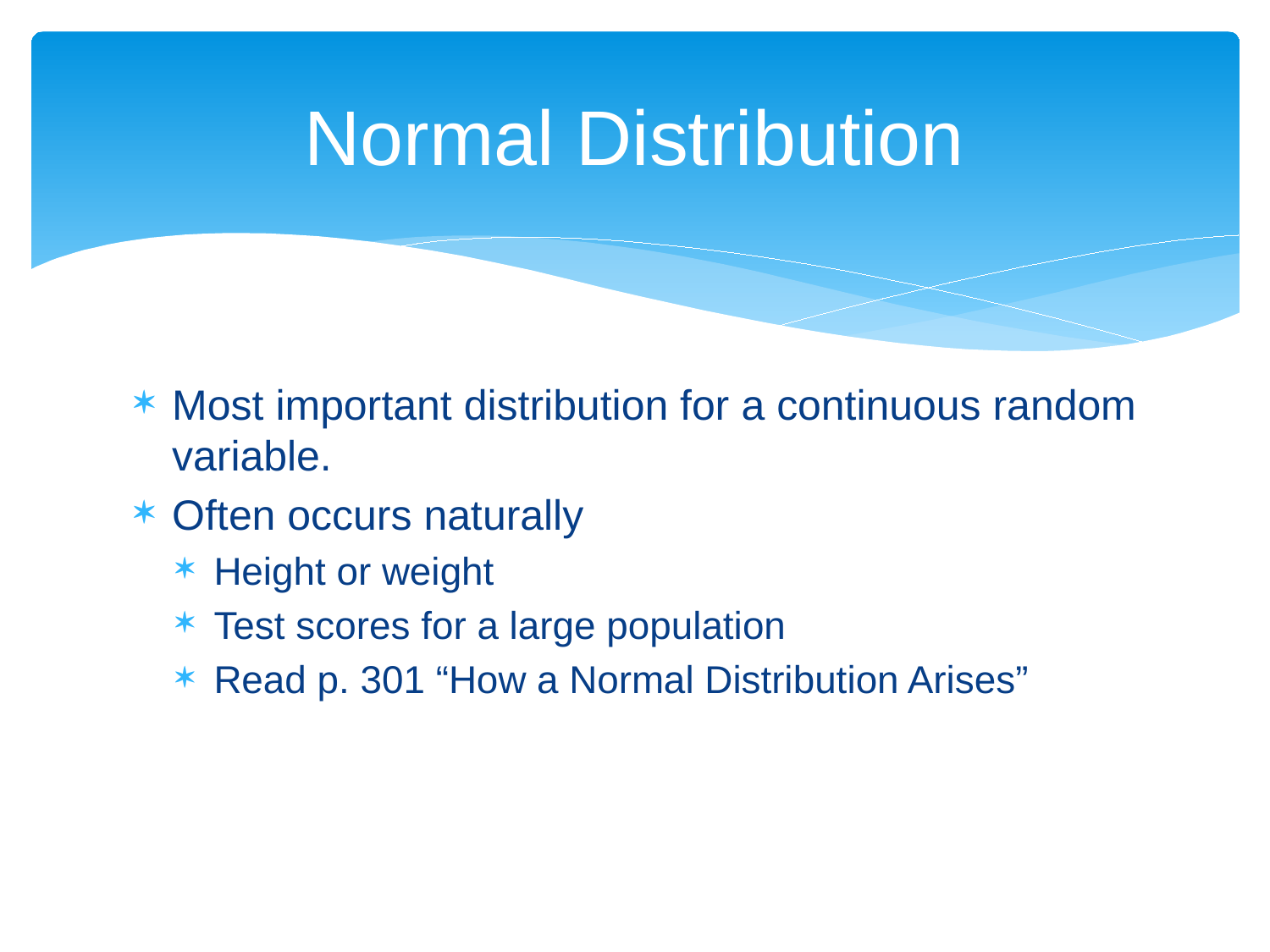

# Normal Distribution
Most important distribution for a continuous random variable.
Often occurs naturally
Height or weight
Test scores for a large population
Read p. 301 “How a Normal Distribution Arises”